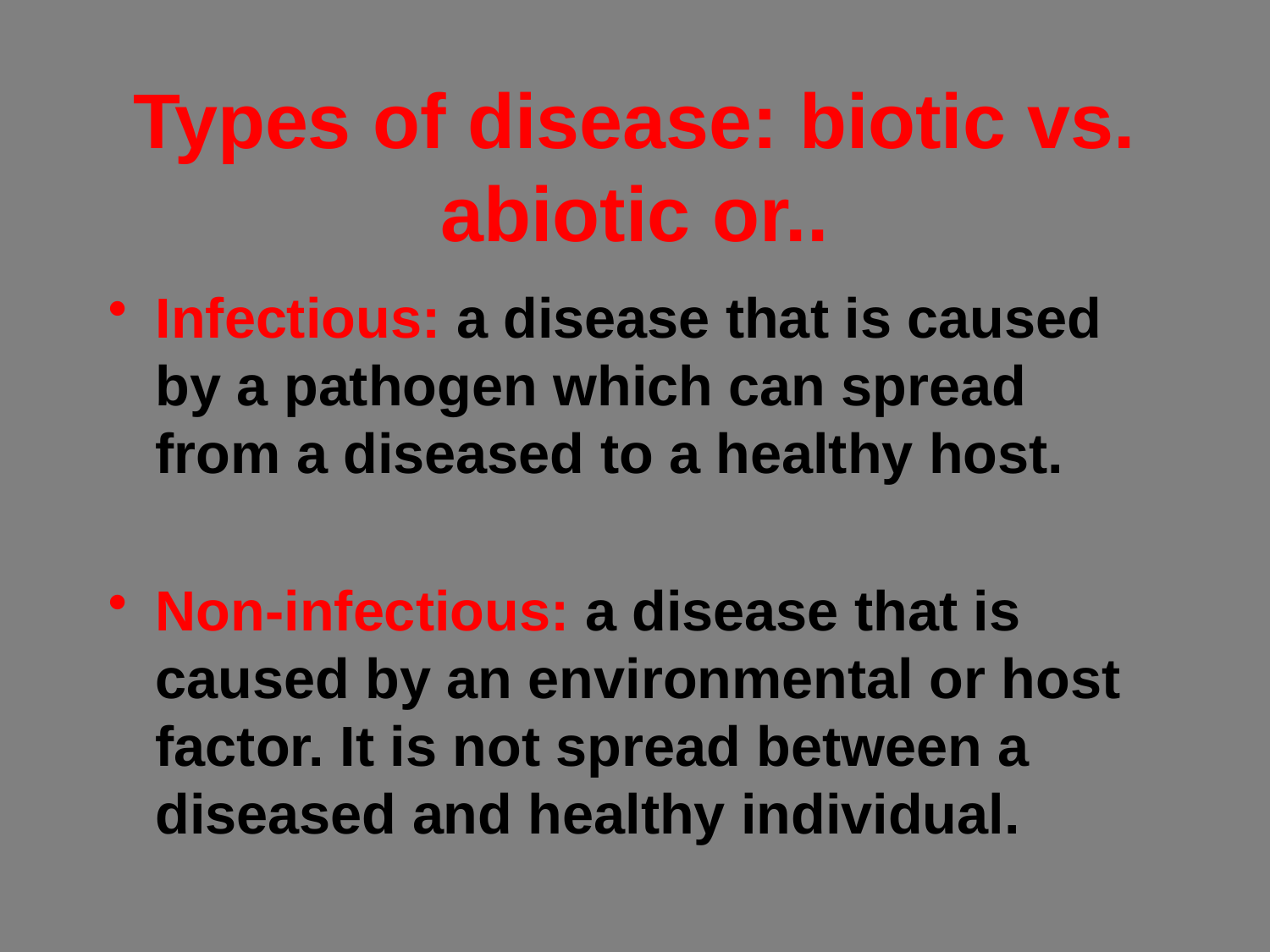

# Types of disease: biotic vs. abiotic or..
Infectious: a disease that is caused by a pathogen which can spread from a diseased to a healthy host.

Non-infectious: a disease that is caused by an environmental or host factor. It is not spread between a diseased and healthy individual.